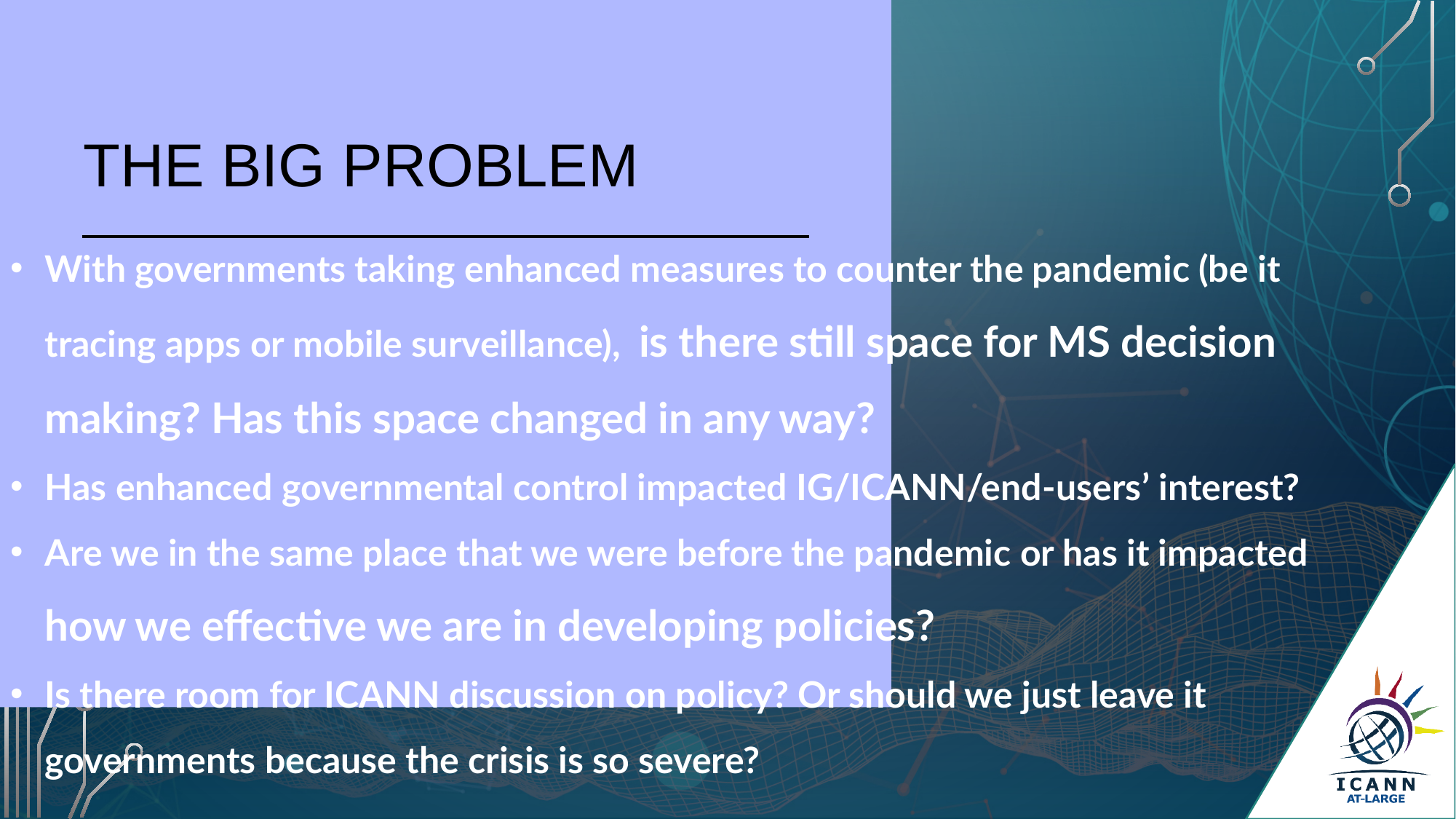

The big problem
With governments taking enhanced measures to counter the pandemic (be it tracing apps or mobile surveillance),  is there still space for MS decision making? Has this space changed in any way?
Has enhanced governmental control impacted IG/ICANN/end-users’ interest?
Are we in the same place that we were before the pandemic or has it impacted how we effective we are in developing policies?
Is there room for ICANN discussion on policy? Or should we just leave it governments because the crisis is so severe?